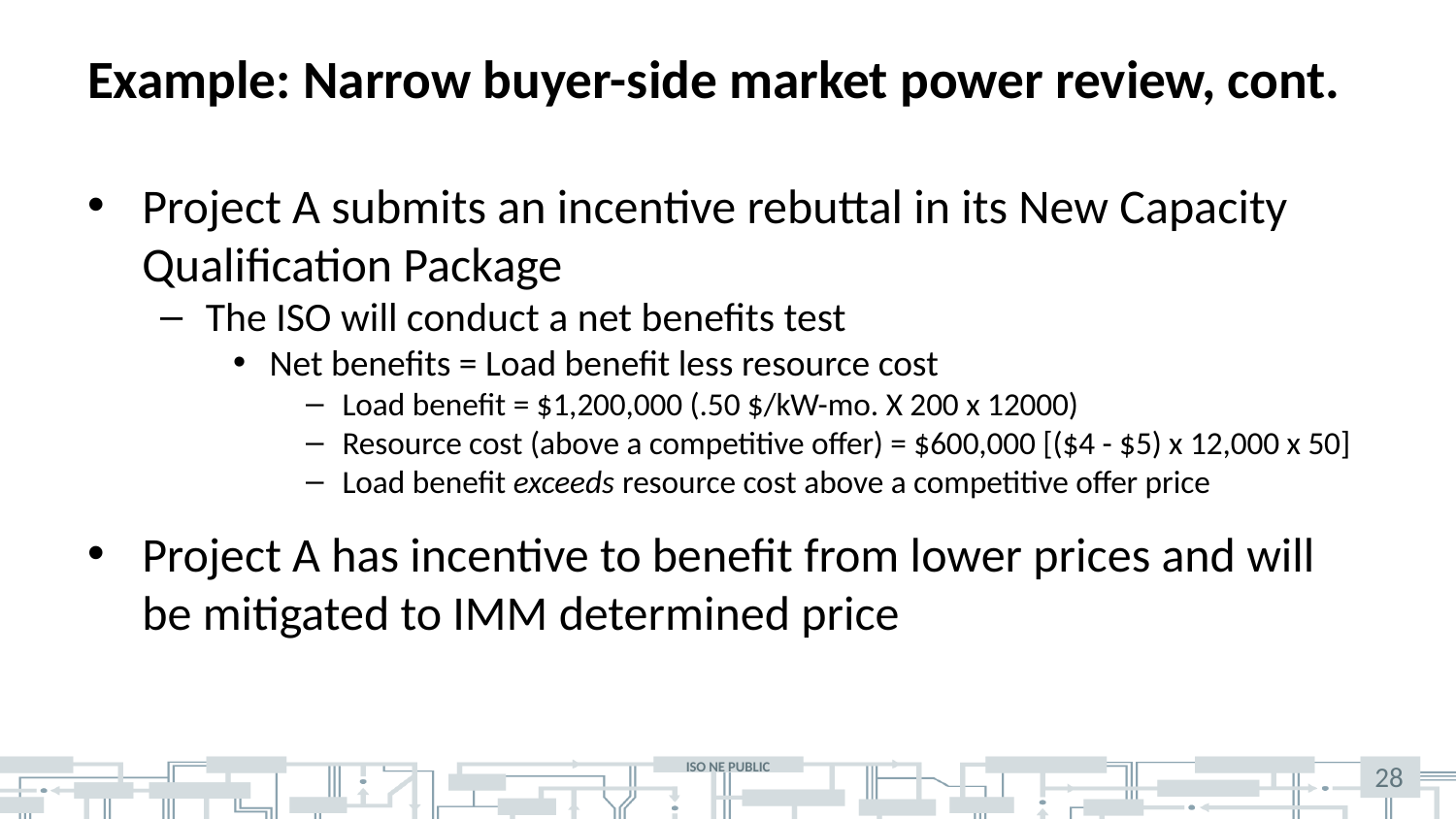

# Example: Narrow buyer-side market power review, cont.
Project A submits an incentive rebuttal in its New Capacity Qualification Package
The ISO will conduct a net benefits test
Net benefits = Load benefit less resource cost
Load benefit = $1,200,000 (.50 $/kW-mo. X 200 x 12000)
Resource cost (above a competitive offer) = $600,000 [($4 - $5) x 12,000 x 50]
Load benefit exceeds resource cost above a competitive offer price
Project A has incentive to benefit from lower prices and will be mitigated to IMM determined price
28